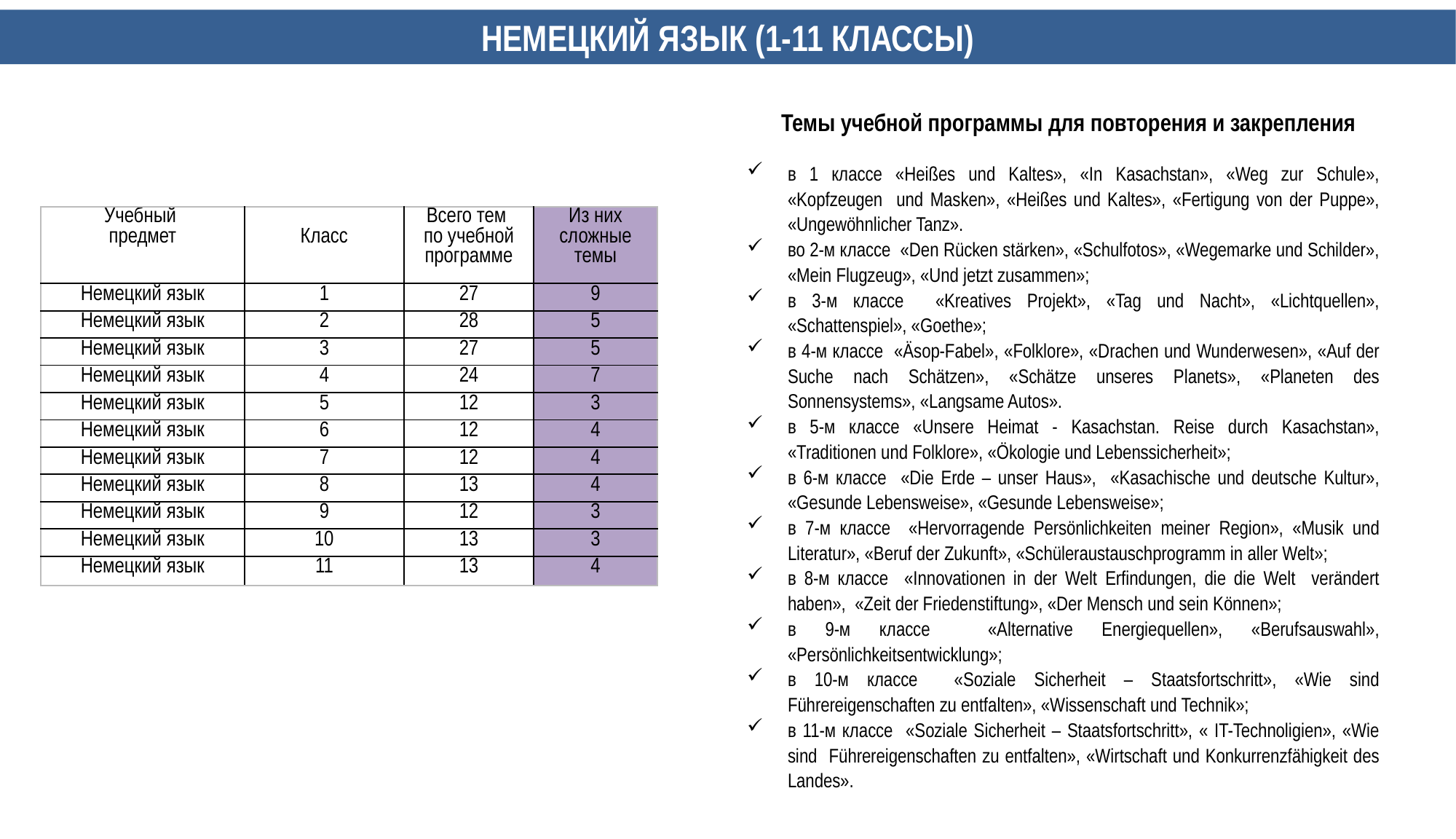

НЕМЕЦКИЙ ЯЗЫК (1-11 КЛАССЫ)
       Темы учебной программы для повторения и закрепления

в 1 классе «Heißes und Kaltes», «In Kasachstan», «Weg zur Schule», «Kopfzeugen  und Masken», «Heißes und Kaltes», «Fertigung von der Puppe», «Ungewöhnlicher Tanz».
во 2-м классе  «Den Rücken stärken», «Schulfotos», «Wegemarke und Schilder», «Mein Flugzeug», «Und jetzt zusammen»;
в 3-м классе  «Kreatives Projekt», «Tag und Nacht», «Lichtquellen», «Schattenspiel», «Goethe»;
в 4-м классе  «Äsop-Fabel», «Folklore», «Drachen und Wunderwesen», «Auf der Suche nach Sсhätzen», «Schätze unseres Planets», «Planeten des Sonnensystems», «Langsame Autos».
в 5-м классе «Unsere Heimat - Kasachstan. Reise durch Kasachstan», «Traditionen und Folklore», «Ökologie und Lebenssicherheit»;
в 6-м классе  «Die Erde – unser Haus»,  «Kasachische und deutsche Kultur», «Gesunde Lebensweise», «Gesunde Lebensweise»;
в 7-м классе  «Hervorragende Persönlichkeiten meiner Region», «Musik und Literatur», «Beruf der Zukunft», «Schüleraustauschprogramm in aller Welt»;
в 8-м классе  «Innovationen in der Welt Erfindungen, die die Welt  verändert haben»,  «Zeit der Friedenstiftung», «Der Mensch und sein Können»;
в 9-м классе  «Alternative Energiequellen», «Berufsauswahl», «Persönlichkeitsentwicklung»;
в 10-м классе  «Soziale Sicherheit – Staatsfortschritt», «Wie sind Führereigenschaften zu entfalten», «Wissenschaft und Technik»;
в 11-м классе  «Soziale Sicherheit – Staatsfortschritt», « IT-Technoligien», «Wie sind  Führereigenschaften zu entfalten», «Wirtschaft und Konkurrenzfähigkeit des Landes».
| Учебный предмет | Класс | Всего тем по учебной программе | Из них сложные темы |
| --- | --- | --- | --- |
| Немецкий язык | 1 | 27 | 9 |
| Немецкий язык | 2 | 28 | 5 |
| Немецкий язык | 3 | 27 | 5 |
| Немецкий язык | 4 | 24 | 7 |
| Немецкий язык | 5 | 12 | 3 |
| Немецкий язык | 6 | 12 | 4 |
| Немецкий язык | 7 | 12 | 4 |
| Немецкий язык | 8 | 13 | 4 |
| Немецкий язык | 9 | 12 | 3 |
| Немецкий язык | 10 | 13 | 3 |
| Немецкий язык | 11 | 13 | 4 |